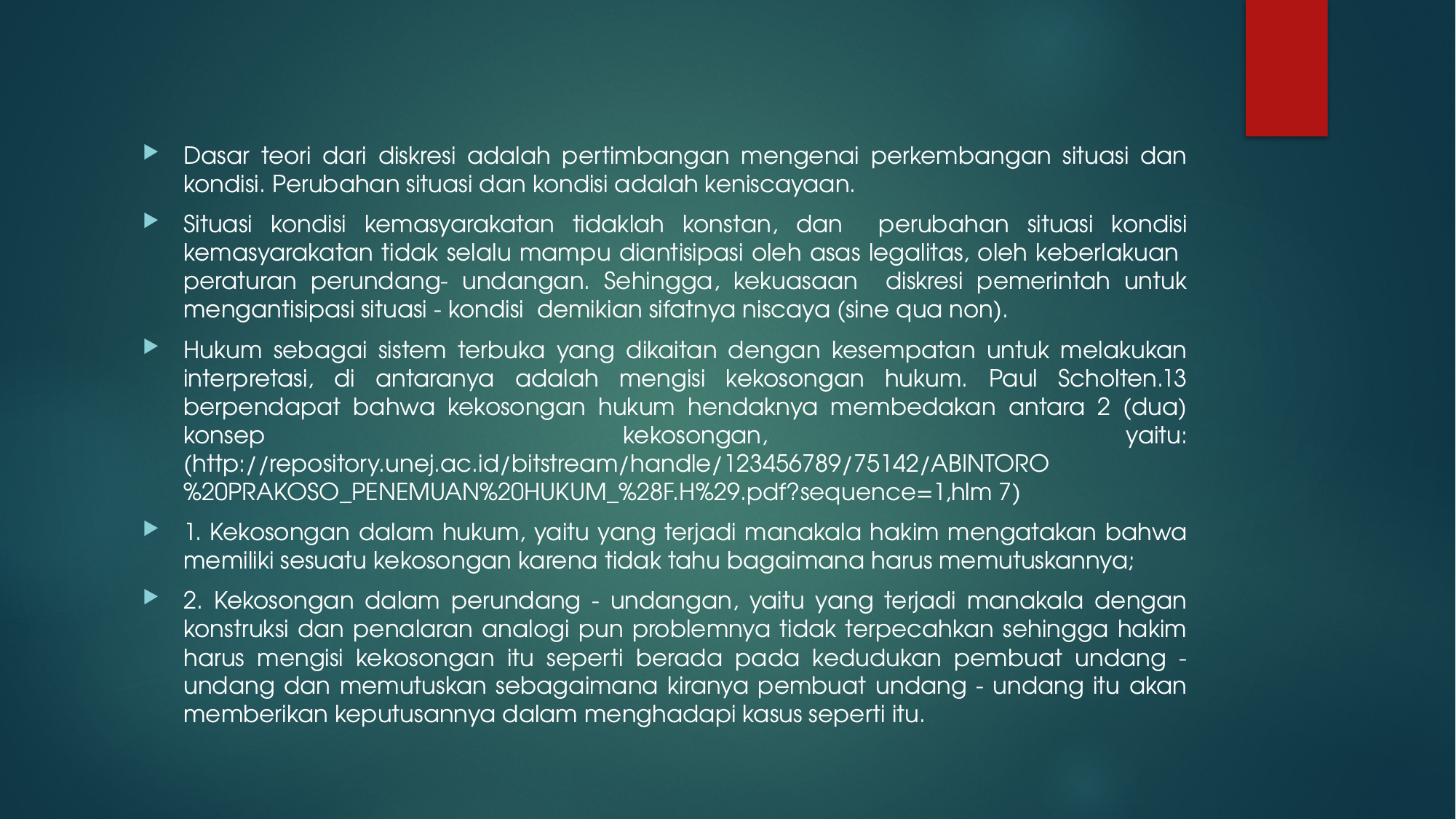

#
Dasar teori dari diskresi adalah pertimbangan mengenai perkembangan situasi dan kondisi. Perubahan situasi dan kondisi adalah keniscayaan.
Situasi kondisi kemasyarakatan tidaklah konstan, dan  perubahan situasi kondisi kemasyarakatan tidak selalu mampu diantisipasi oleh asas legalitas, oleh keberlakuan  peraturan perundang- undangan. Sehingga, kekuasaan  diskresi pemerintah untuk mengantisipasi situasi - kondisi  demikian sifatnya niscaya (sine qua non).
Hukum sebagai sistem terbuka yang dikaitan dengan kesempatan untuk melakukan interpretasi, di antaranya adalah mengisi kekosongan hukum. Paul Scholten.13 berpendapat bahwa kekosongan hukum hendaknya membedakan antara 2 (dua) konsep kekosongan, yaitu: (http://repository.unej.ac.id/bitstream/handle/123456789/75142/ABINTORO%20PRAKOSO_PENEMUAN%20HUKUM_%28F.H%29.pdf?sequence=1,hlm 7)
1. Kekosongan dalam hukum, yaitu yang terjadi manakala hakim mengatakan bahwa memiliki sesuatu kekosongan karena tidak tahu bagaimana harus memutuskannya;
2. Kekosongan dalam perundang - undangan, yaitu yang terjadi manakala dengan konstruksi dan penalaran analogi pun problemnya tidak terpecahkan sehingga hakim harus mengisi kekosongan itu seperti berada pada kedudukan pembuat undang - undang dan memutuskan sebagaimana kiranya pembuat undang - undang itu akan memberikan keputusannya dalam menghadapi kasus seperti itu.